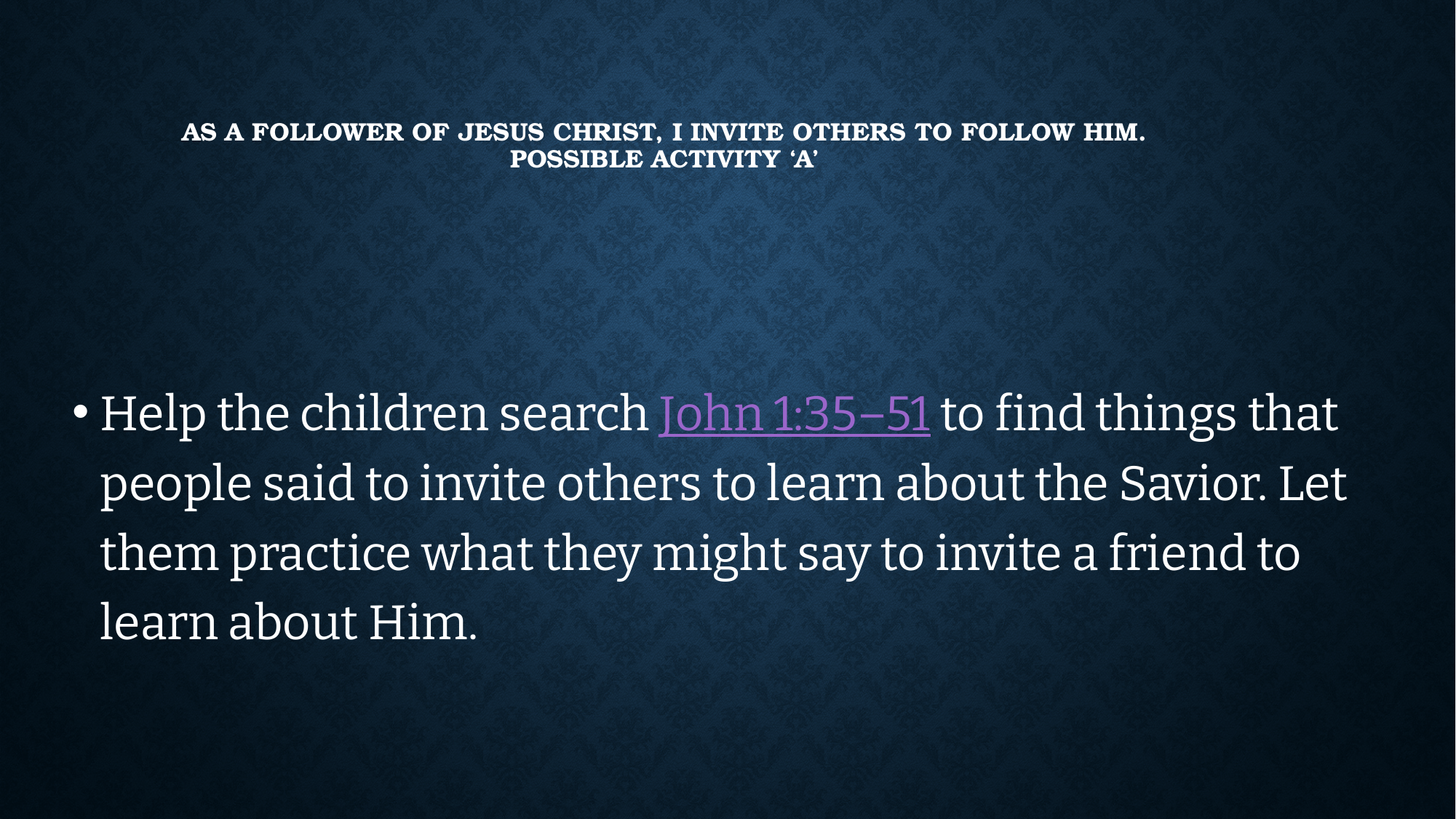

# As a follower of Jesus Christ, I invite others to follow Him. Possible Activity ‘A’
Help the children search John 1:35–51 to find things that people said to invite others to learn about the Savior. Let them practice what they might say to invite a friend to learn about Him.